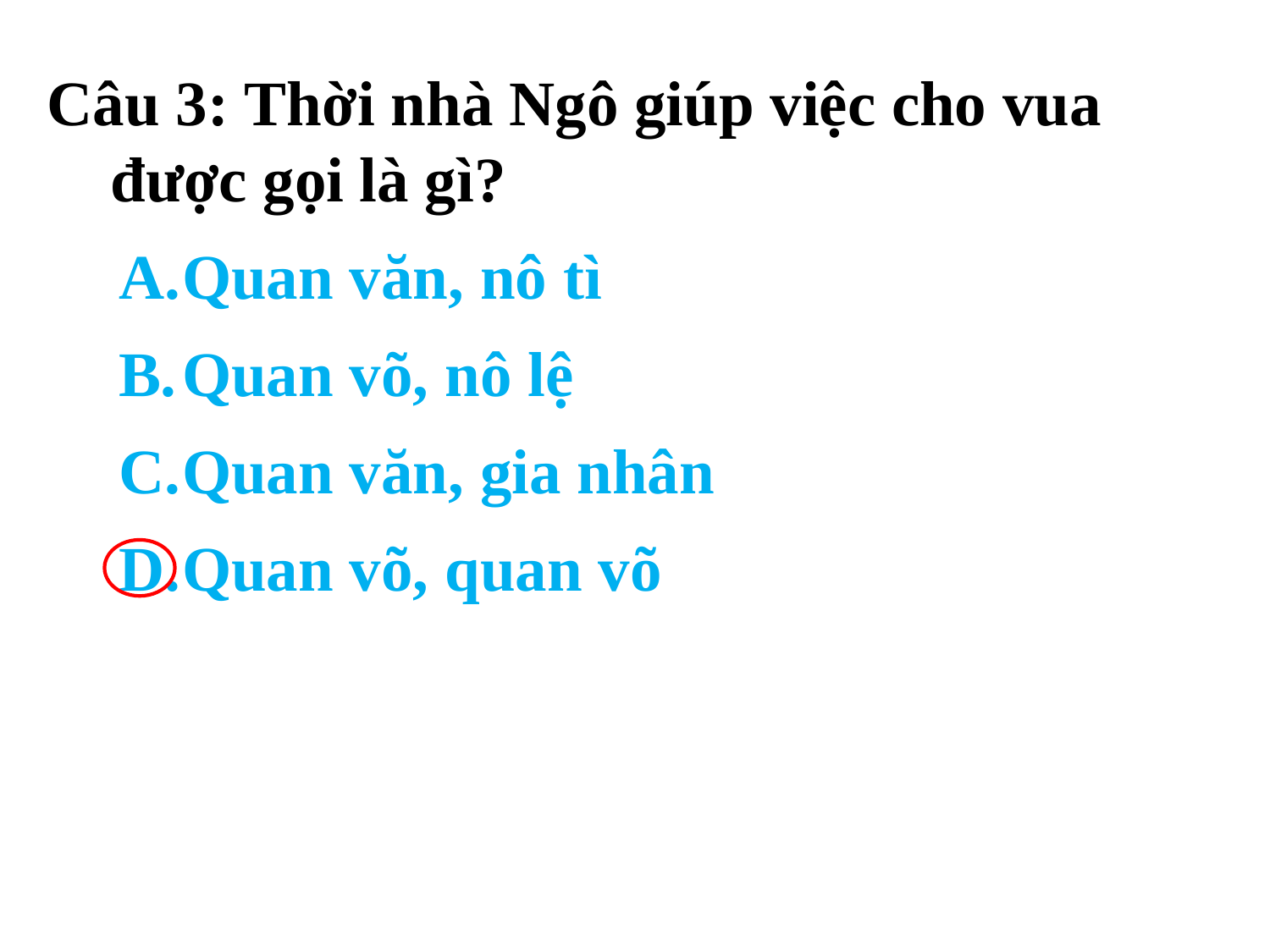

Câu 3: Thời nhà Ngô giúp việc cho vua được gọi là gì?
Quan văn, nô tì
Quan võ, nô lệ
Quan văn, gia nhân
Quan võ, quan võ